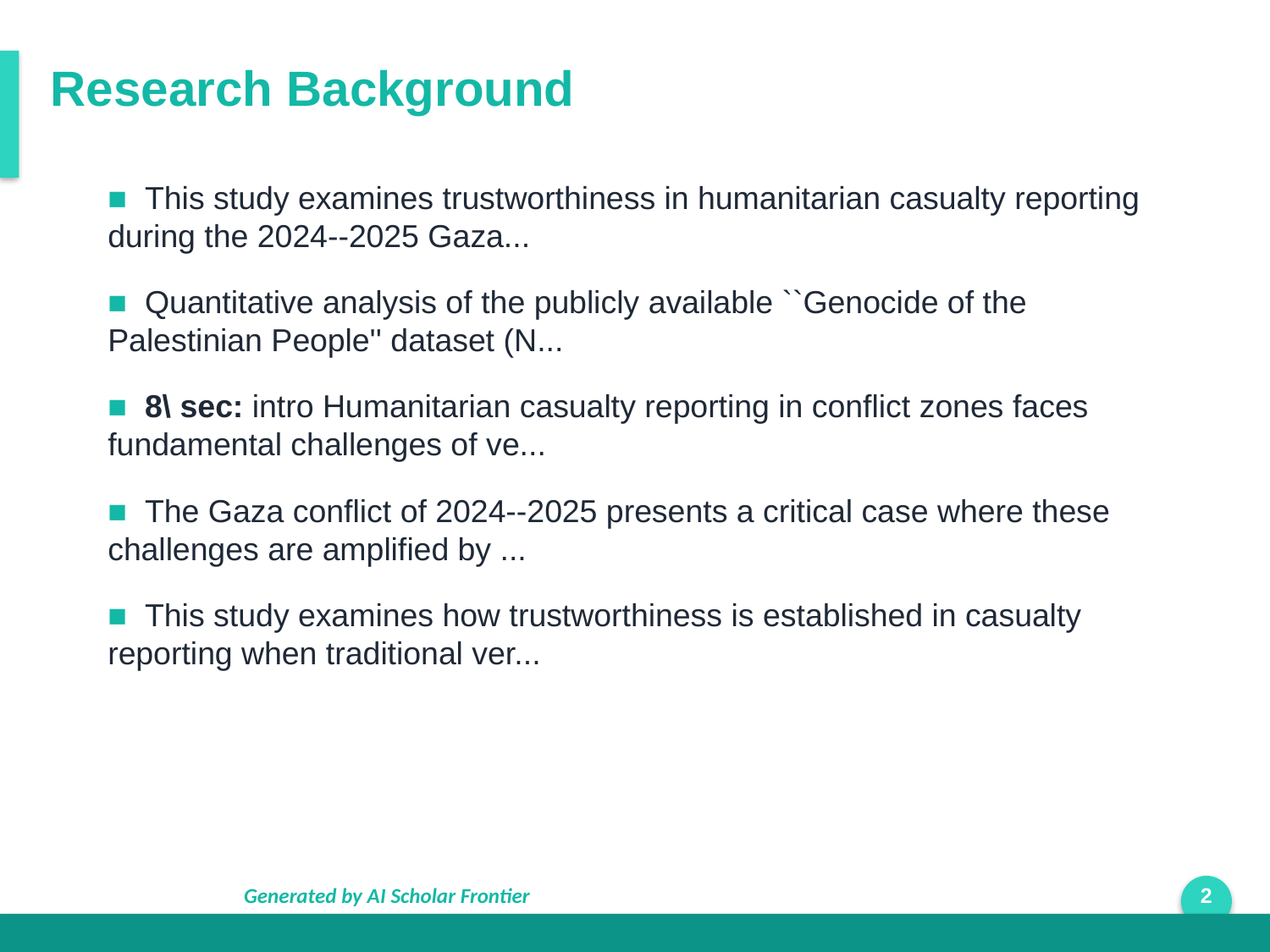

Research Background
■  This study examines trustworthiness in humanitarian casualty reporting during the 2024--2025 Gaza...
■  Quantitative analysis of the publicly available ``Genocide of the Palestinian People'' dataset (N...
■  8\ sec: intro Humanitarian casualty reporting in conflict zones faces fundamental challenges of ve...
■  The Gaza conflict of 2024--2025 presents a critical case where these challenges are amplified by ...
■  This study examines how trustworthiness is established in casualty reporting when traditional ver...
Generated by AI Scholar Frontier

2